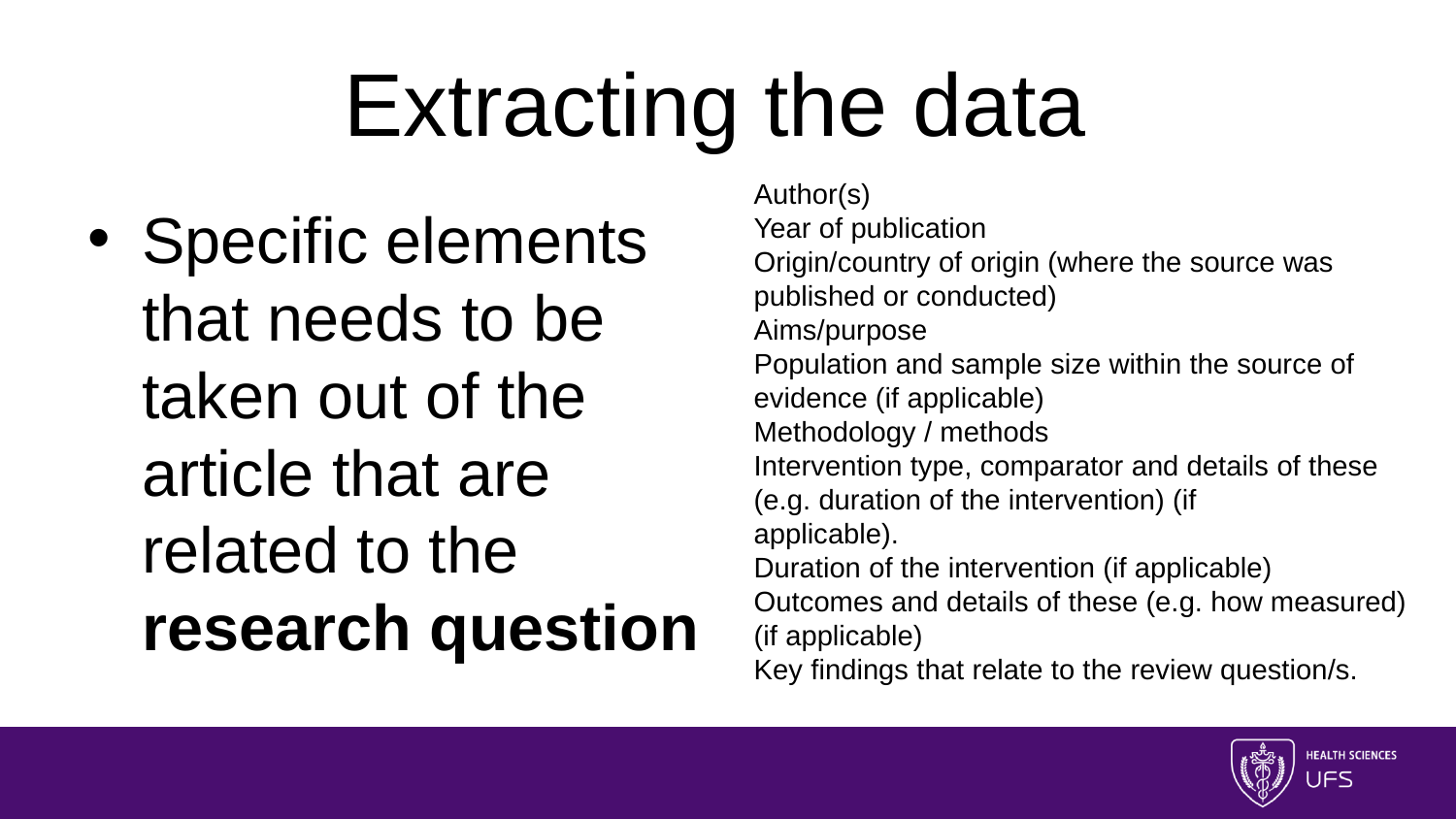

# Extracting the data
Author(s)
Year of publication
Origin/country of origin (where the source was published or conducted)
Aims/purpose
Population and sample size within the source of evidence (if applicable)
Methodology / methods
Intervention type, comparator and details of these (e.g. duration of the intervention) (if
applicable).
Duration of the intervention (if applicable)
Outcomes and details of these (e.g. how measured) (if applicable)
Key findings that relate to the review question/s.
Specific elements that needs to be taken out of the article that are related to the research question